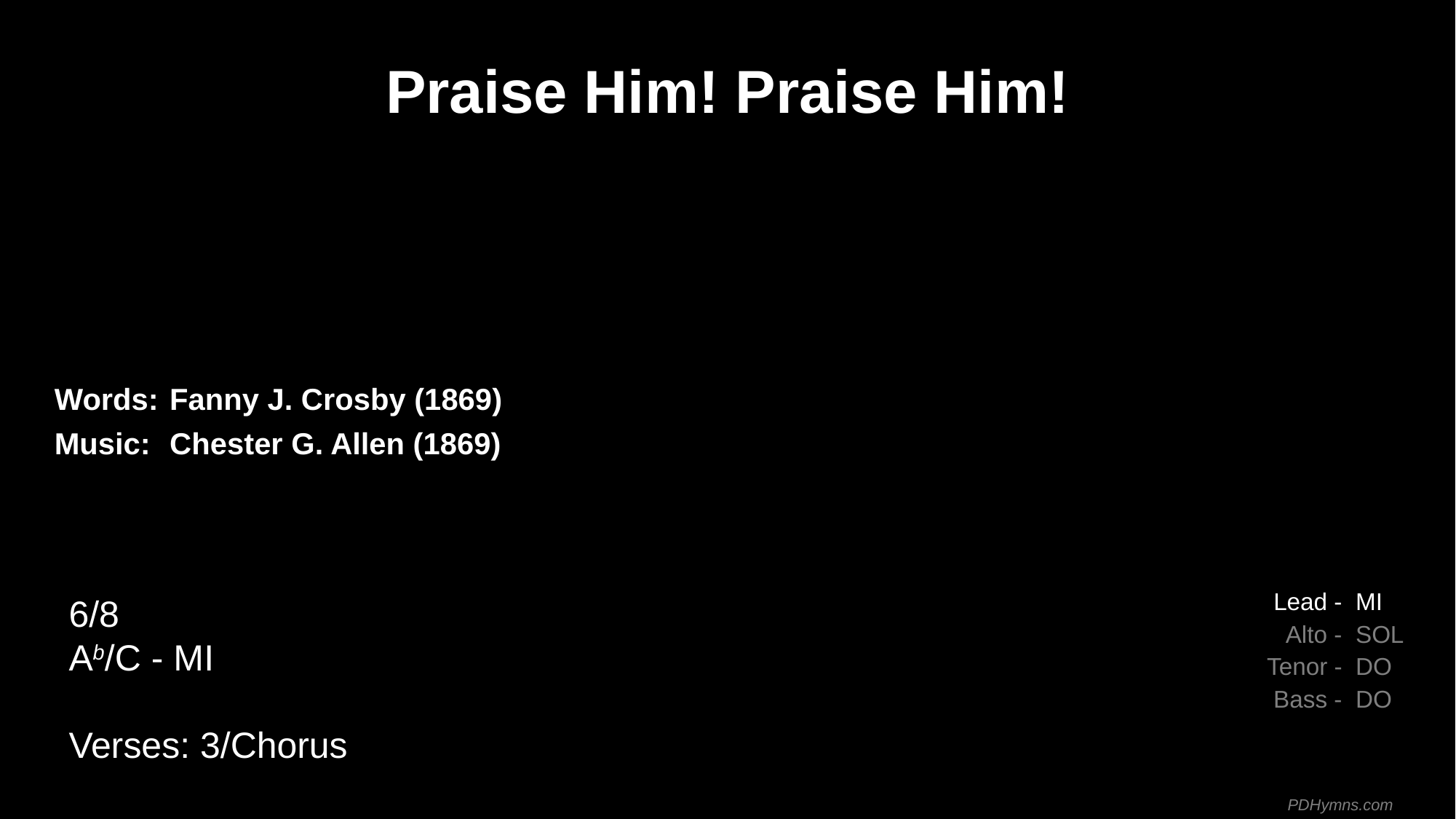

Praise Him! Praise Him!

| Words: | Fanny J. Crosby (1869) |
| --- | --- |
| Music: | Chester G. Allen (1869) |
|  |  |
|  |  |
6/8
Ab/C - MI

Verses: 3/Chorus
| Lead - | MI |
| --- | --- |
| Alto - | SOL |
| Tenor - | DO |
| Bass - | DO |
PDHymns.com